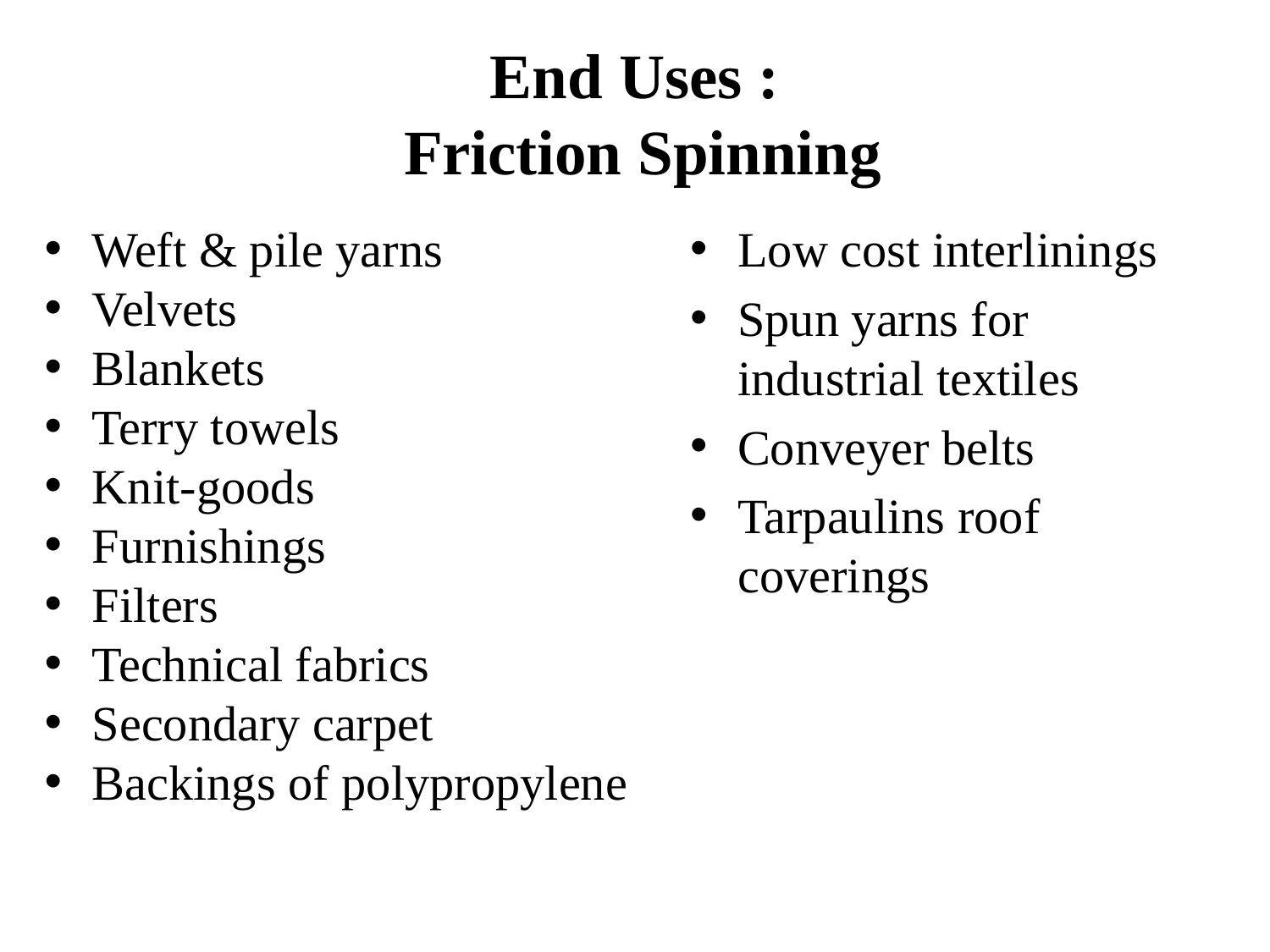

# End Uses : Friction Spinning
Low cost interlinings
Spun yarns for industrial textiles
Conveyer belts
Tarpaulins roof coverings
Weft & pile yarns
Velvets
Blankets
Terry towels
Knit-goods
Furnishings
Filters
Technical fabrics
Secondary carpet
Backings of polypropylene